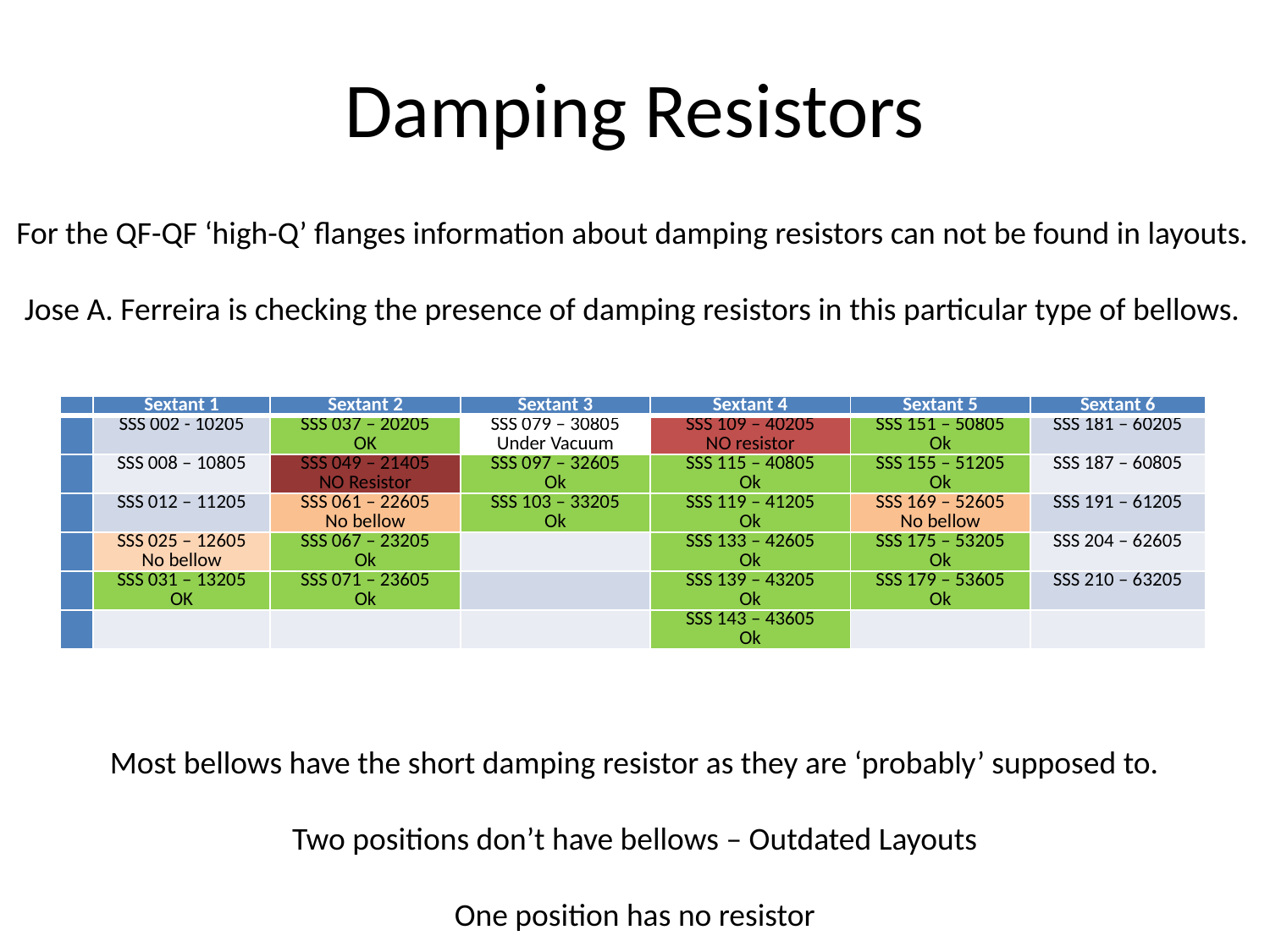

# Damping Resistors
For the QF-QF ‘high-Q’ flanges information about damping resistors can not be found in layouts.

Jose A. Ferreira is checking the presence of damping resistors in this particular type of bellows.
|  | Sextant 1 | Sextant 2 | Sextant 3 | Sextant 4 | Sextant 5 | Sextant 6 |
| --- | --- | --- | --- | --- | --- | --- |
|  | SSS 002 - 10205 | SSS 037 – 20205 OK | SSS 079 – 30805 Under Vacuum | SSS 109 – 40205 NO resistor | SSS 151 – 50805 Ok | SSS 181 – 60205 |
|  | SSS 008 – 10805 | SSS 049 – 21405 NO Resistor | SSS 097 – 32605 Ok | SSS 115 – 40805 Ok | SSS 155 – 51205 Ok | SSS 187 – 60805 |
|  | SSS 012 – 11205 | SSS 061 – 22605 No bellow | SSS 103 – 33205 Ok | SSS 119 – 41205 Ok | SSS 169 – 52605 No bellow | SSS 191 – 61205 |
|  | SSS 025 – 12605 No bellow | SSS 067 – 23205 Ok |  | SSS 133 – 42605 Ok | SSS 175 – 53205 Ok | SSS 204 – 62605 |
|  | SSS 031 – 13205 OK | SSS 071 – 23605 Ok |  | SSS 139 – 43205 Ok | SSS 179 – 53605 Ok | SSS 210 – 63205 |
|  |  |  |  | SSS 143 – 43605 Ok |  |  |
Most bellows have the short damping resistor as they are ‘probably’ supposed to.

Two positions don’t have bellows – Outdated Layouts

One position has no resistor